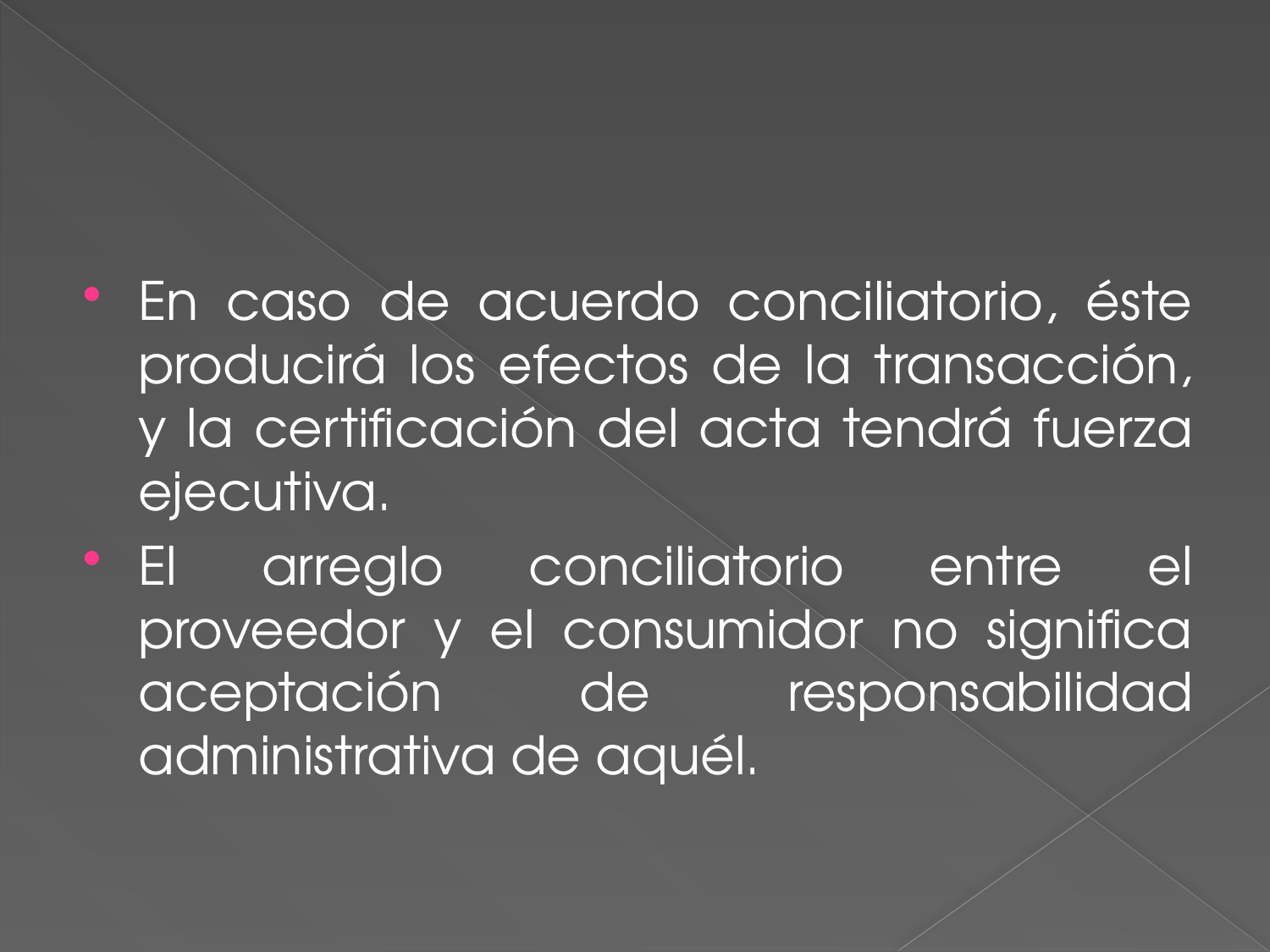

#
En caso de acuerdo conciliatorio, éste producirá los efectos de la transacción, y la certificación del acta tendrá fuerza ejecutiva.
El arreglo conciliatorio entre el proveedor y el consumidor no significa aceptación de responsabilidad administrativa de aquél.